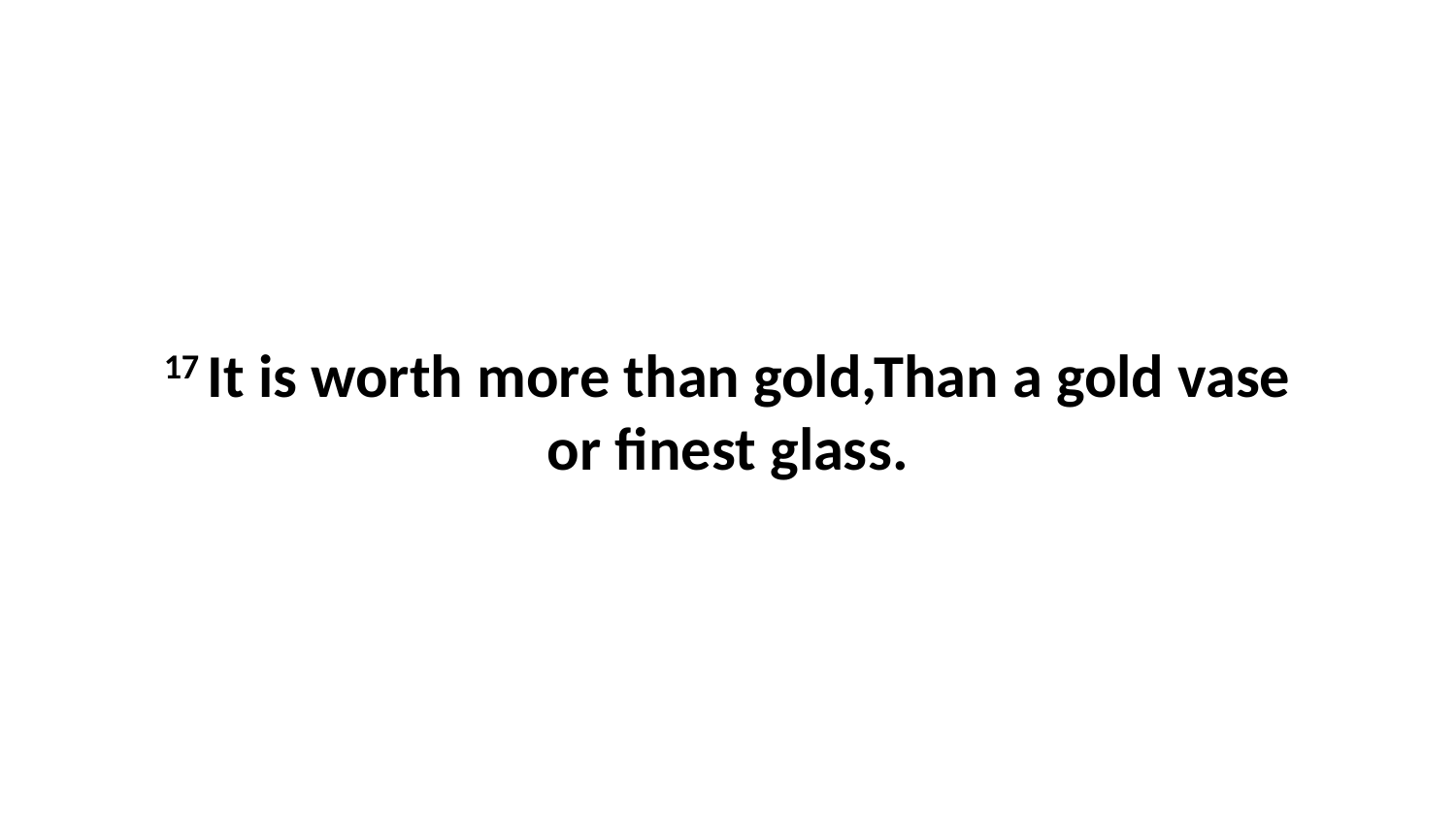

17 It is worth more than gold,Than a gold vase or finest glass.